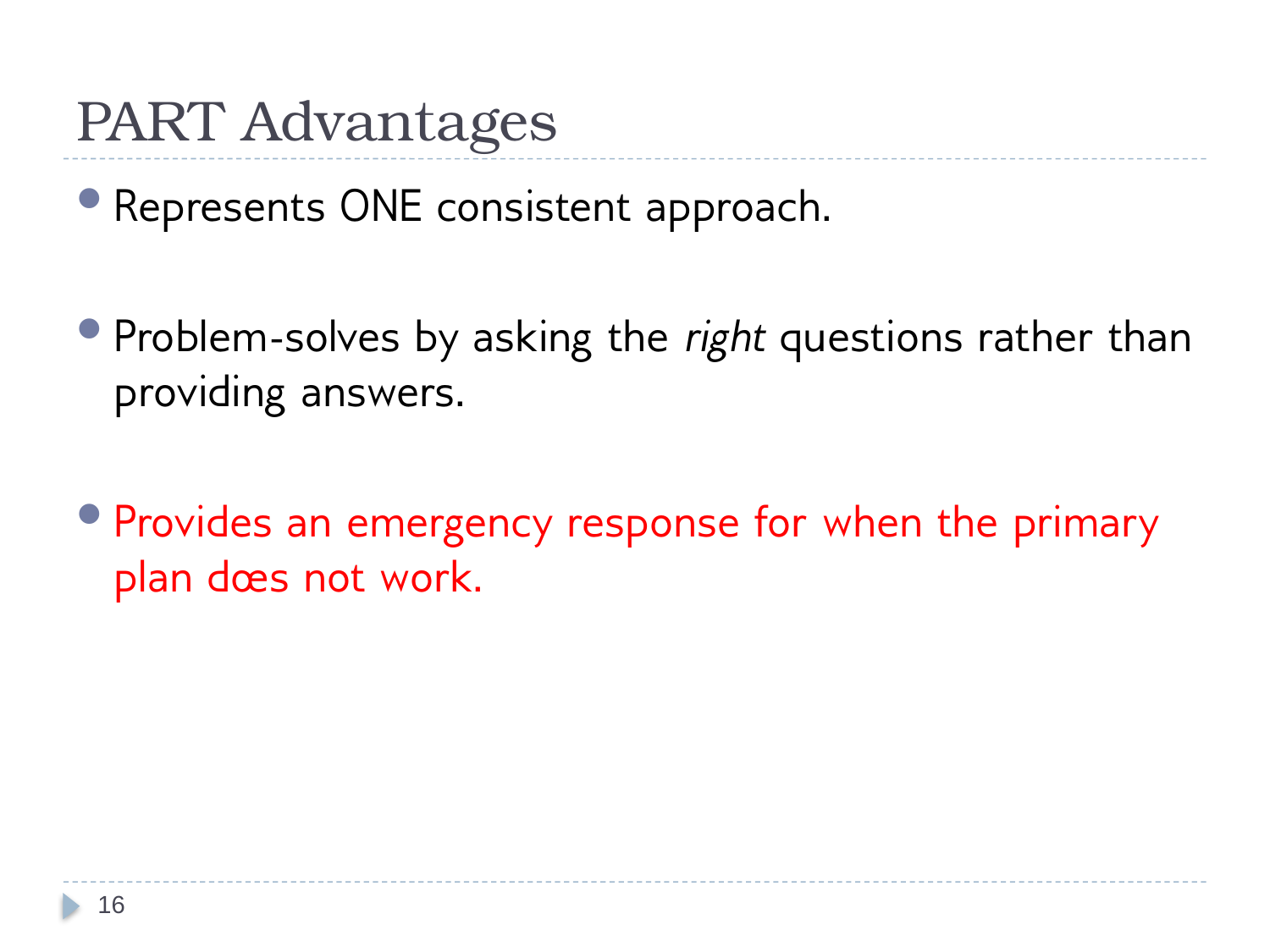

# PART Advantages
Represents ONE consistent approach.

Problem-solves by asking the right questions rather than providing answers.

Provides an emergency response for when the primary plan does not work.
16